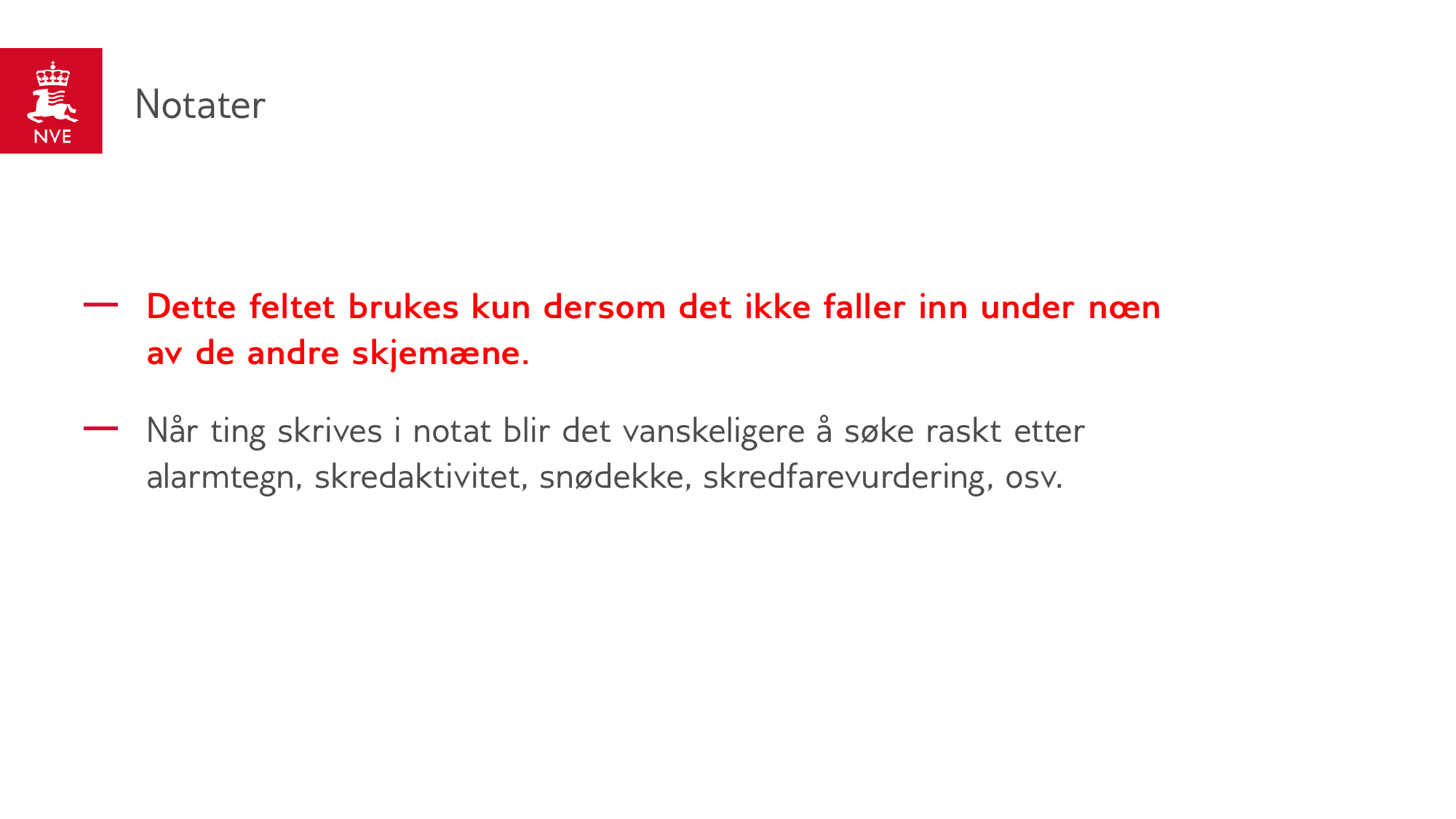

# Notater
Dette feltet brukes kun dersom det ikke faller inn under noen av de andre skjemaene.
Når ting skrives i notat blir det vanskeligere å søke raskt etter alarmtegn, skredaktivitet, snødekke, skredfarevurdering, osv.